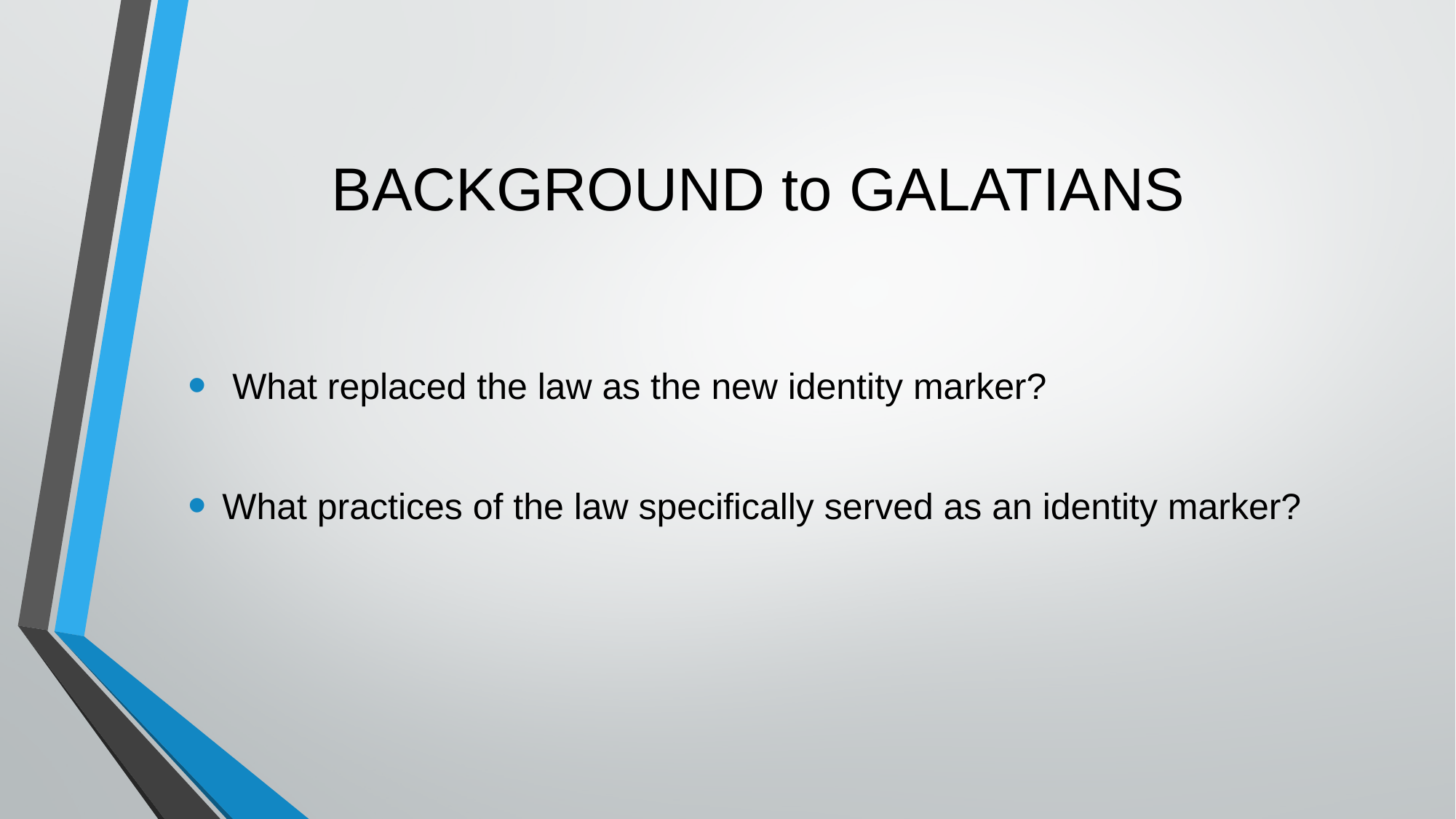

# BACKGROUND to GALATIANS
 What replaced the law as the new identity marker?

What practices of the law specifically served as an identity marker?